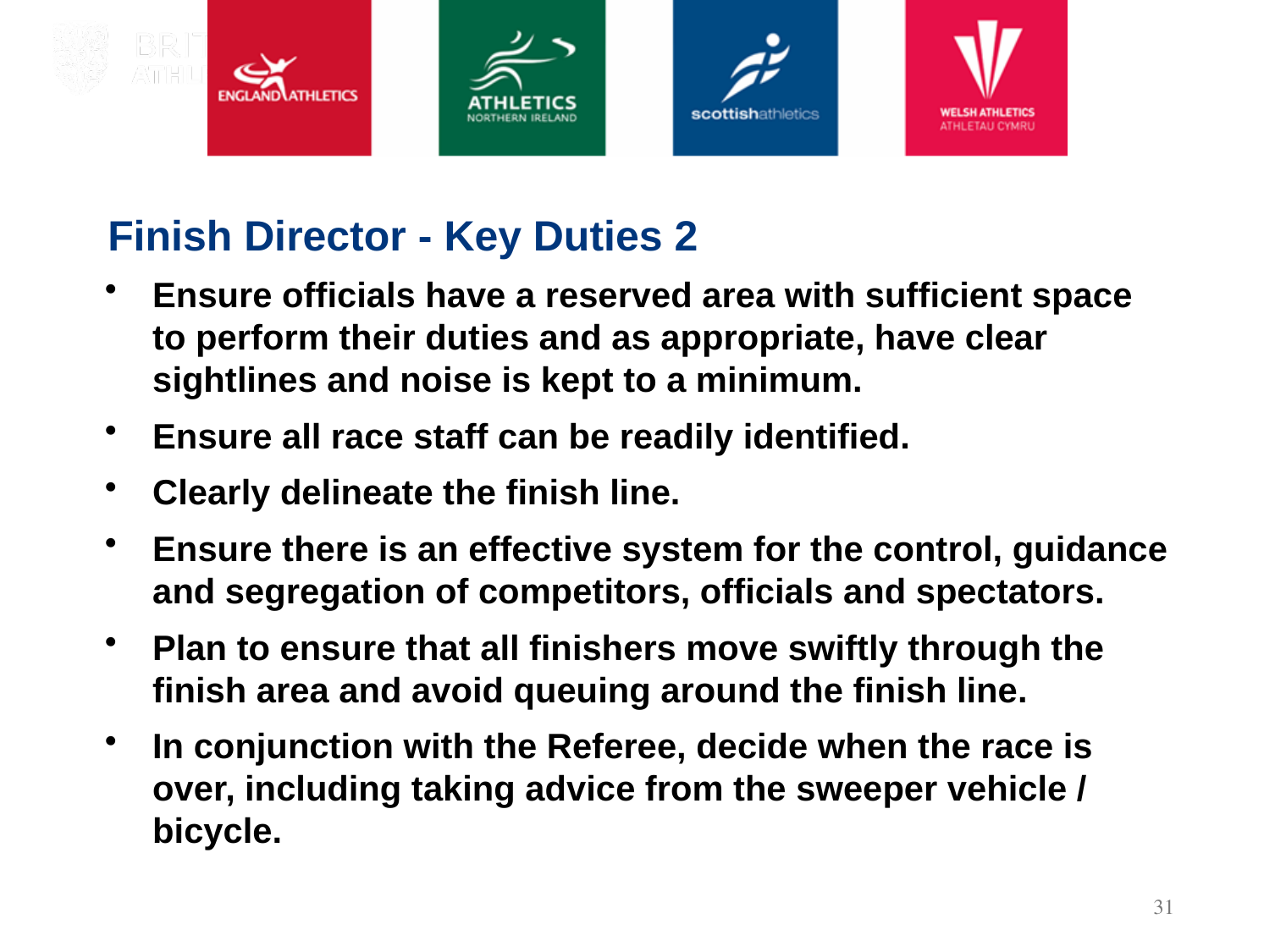

Finish Director - Key Duties 2
Ensure officials have a reserved area with sufficient space to perform their duties and as appropriate, have clear sightlines and noise is kept to a minimum.
Ensure all race staff can be readily identified.
Clearly delineate the finish line.
Ensure there is an effective system for the control, guidance and segregation of competitors, officials and spectators.
Plan to ensure that all finishers move swiftly through the finish area and avoid queuing around the finish line.
In conjunction with the Referee, decide when the race is over, including taking advice from the sweeper vehicle / bicycle.
31